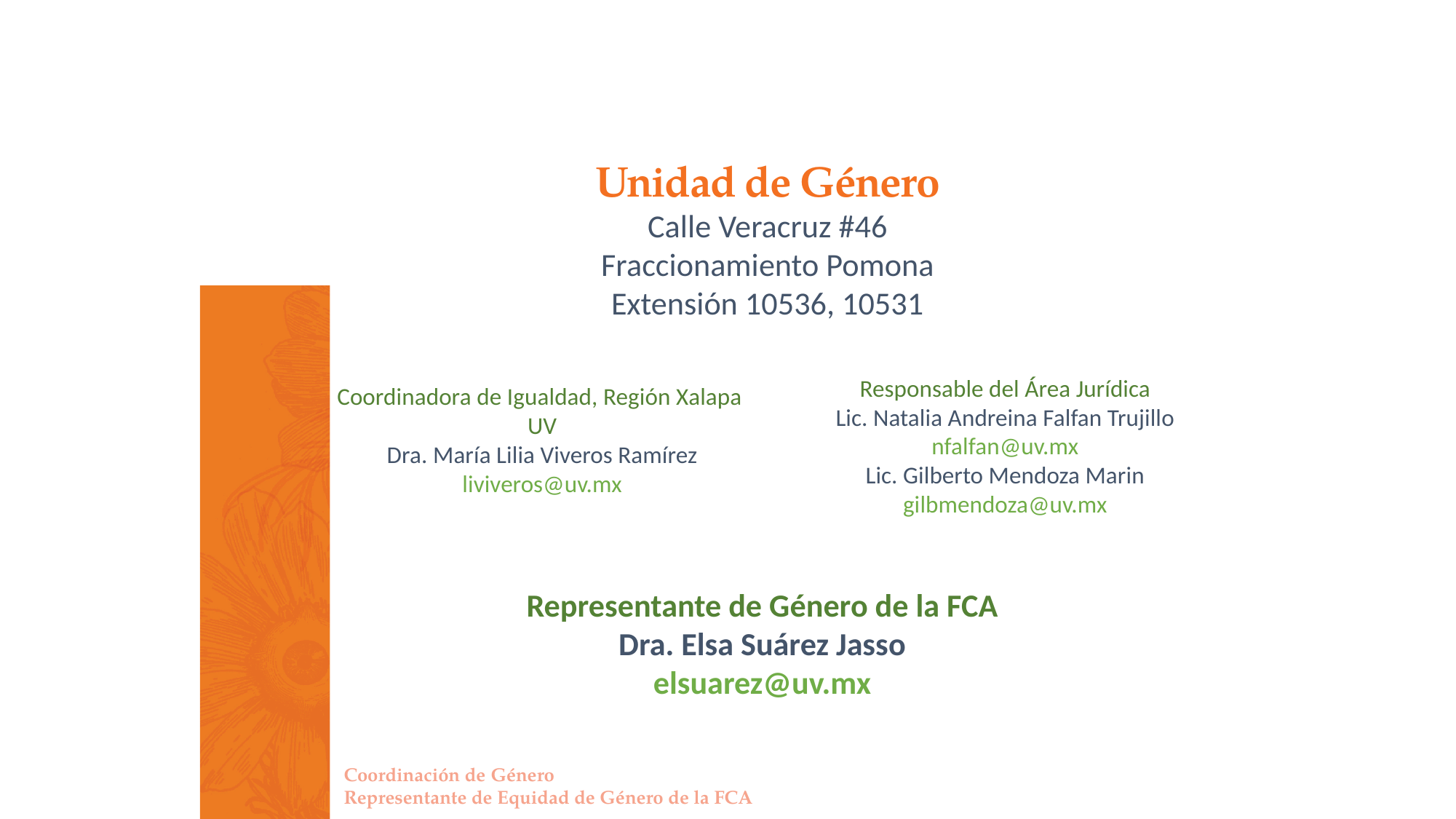

Unidad de Género
Calle Veracruz #46
Fraccionamiento Pomona
Extensión 10536, 10531

Responsable del Área Jurídica
Lic. Natalia Andreina Falfan Trujillo
nfalfan@uv.mx
Lic. Gilberto Mendoza Marin
gilbmendoza@uv.mx
Coordinadora de Igualdad, Región Xalapa  UV
Dra. María Lilia Viveros Ramírez
liviveros@uv.mx
Representante de Género de la FCA
Dra. Elsa Suárez Jasso
elsuarez@uv.mx
Coordinación de Género
Representante de Equidad de Género de la FCA